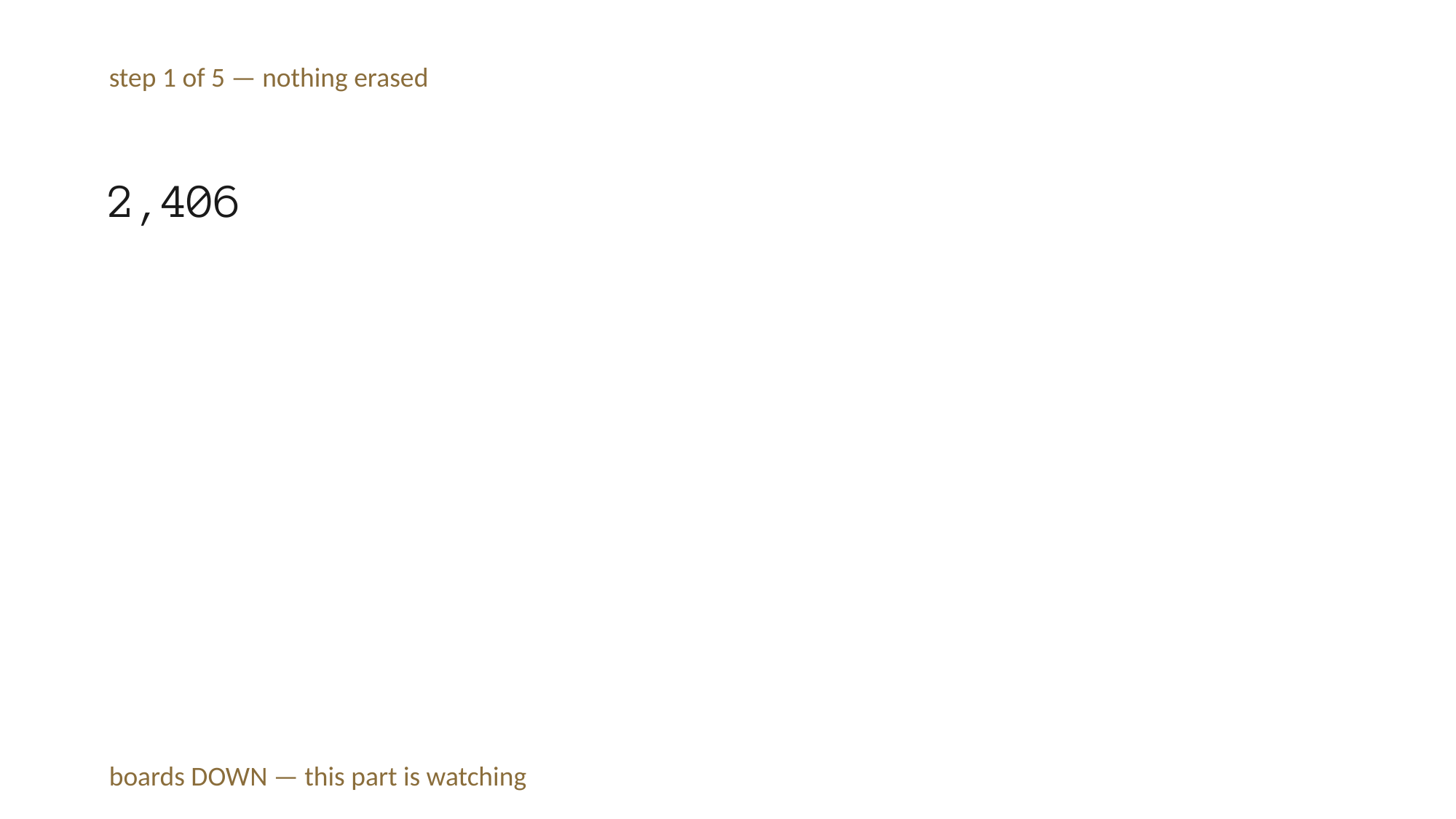

step 1 of 5 — nothing erased
2,406
boards DOWN — this part is watching